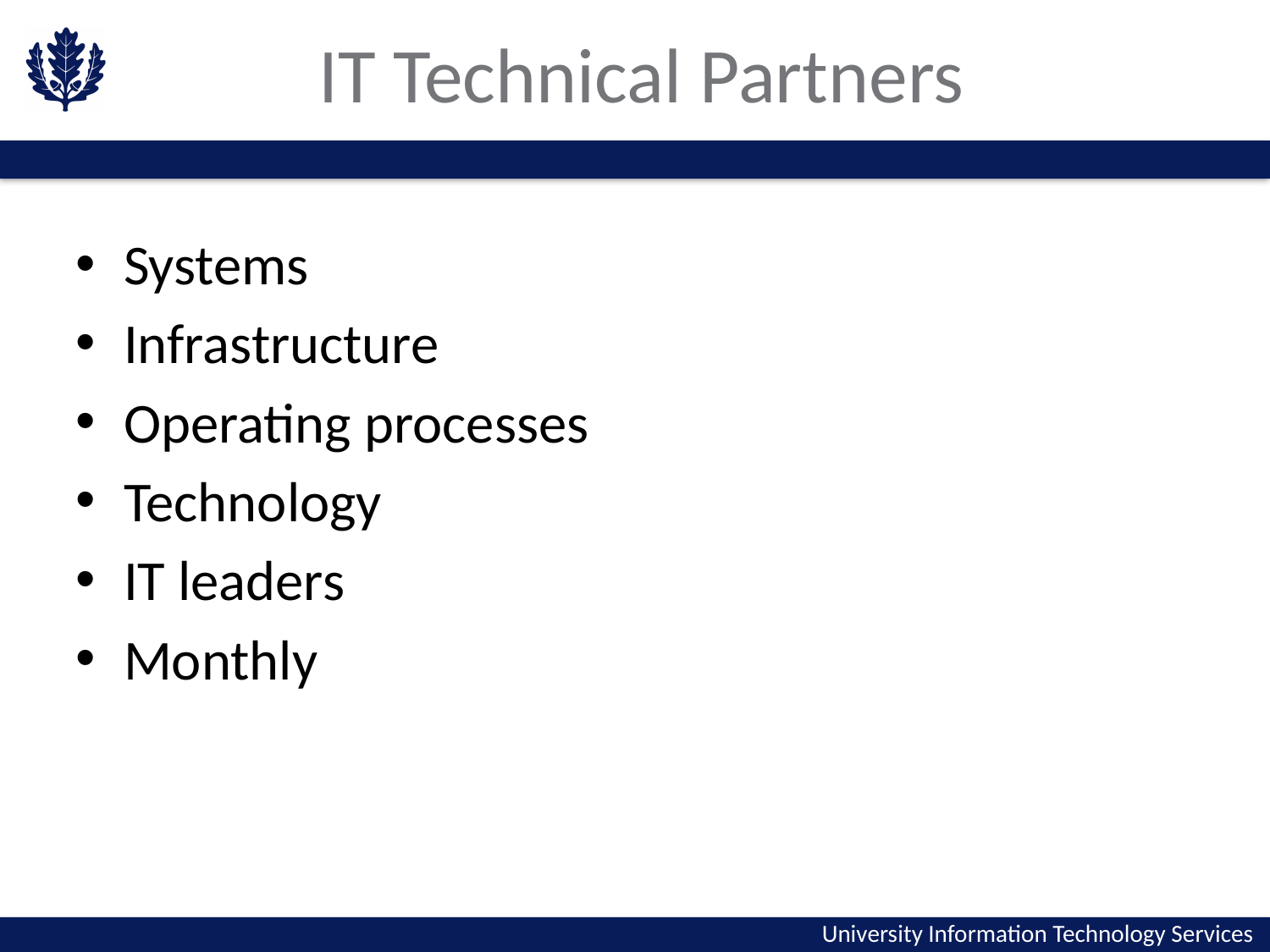

# IT Technical Partners
Systems
Infrastructure
Operating processes
Technology
IT leaders
Monthly